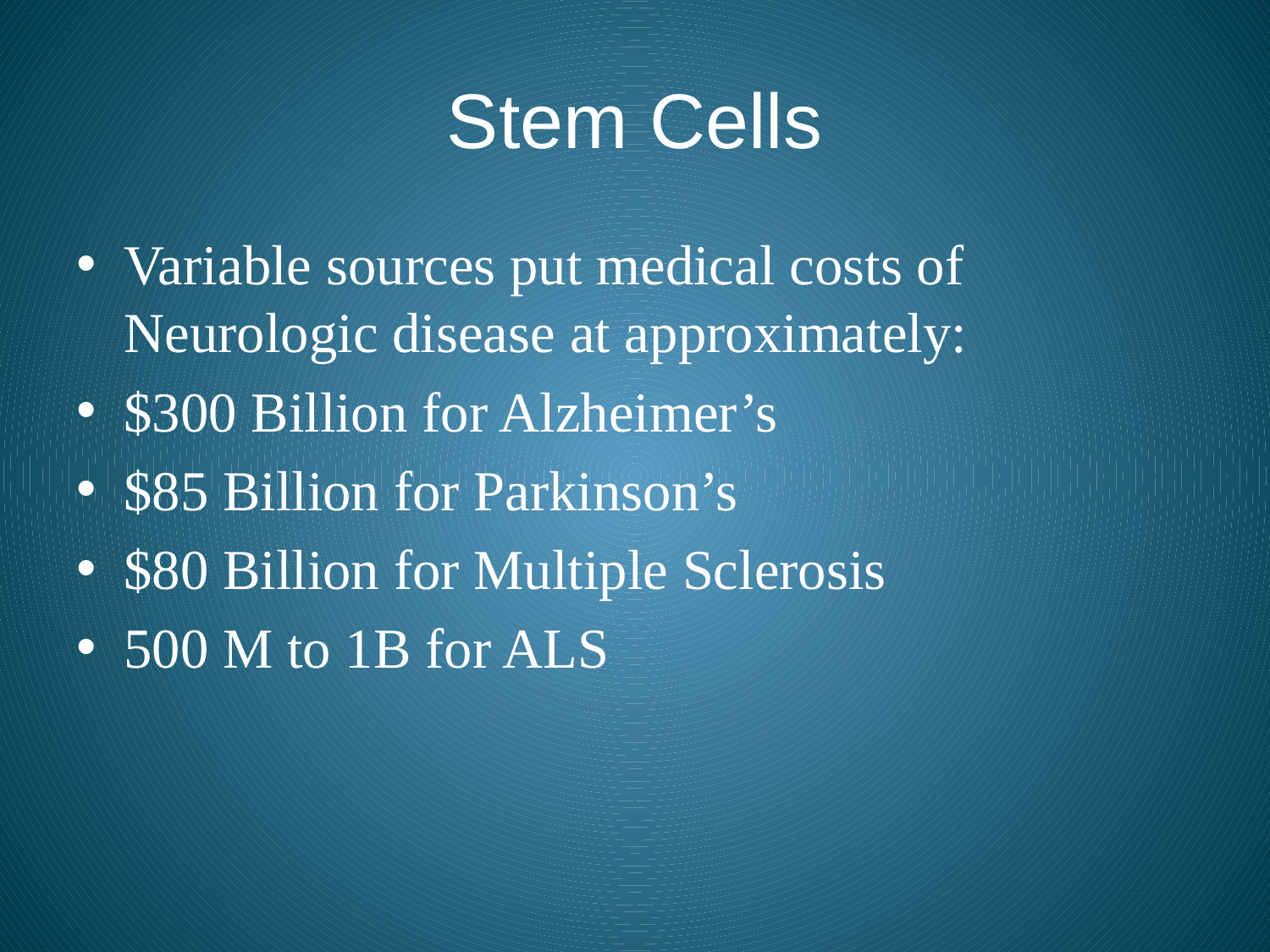

# Stem Cells
Variable sources put medical costs of Neurologic disease at approximately:
$300 Billion for Alzheimer’s
$85 Billion for Parkinson’s
$80 Billion for Multiple Sclerosis
500 M to 1B for ALS